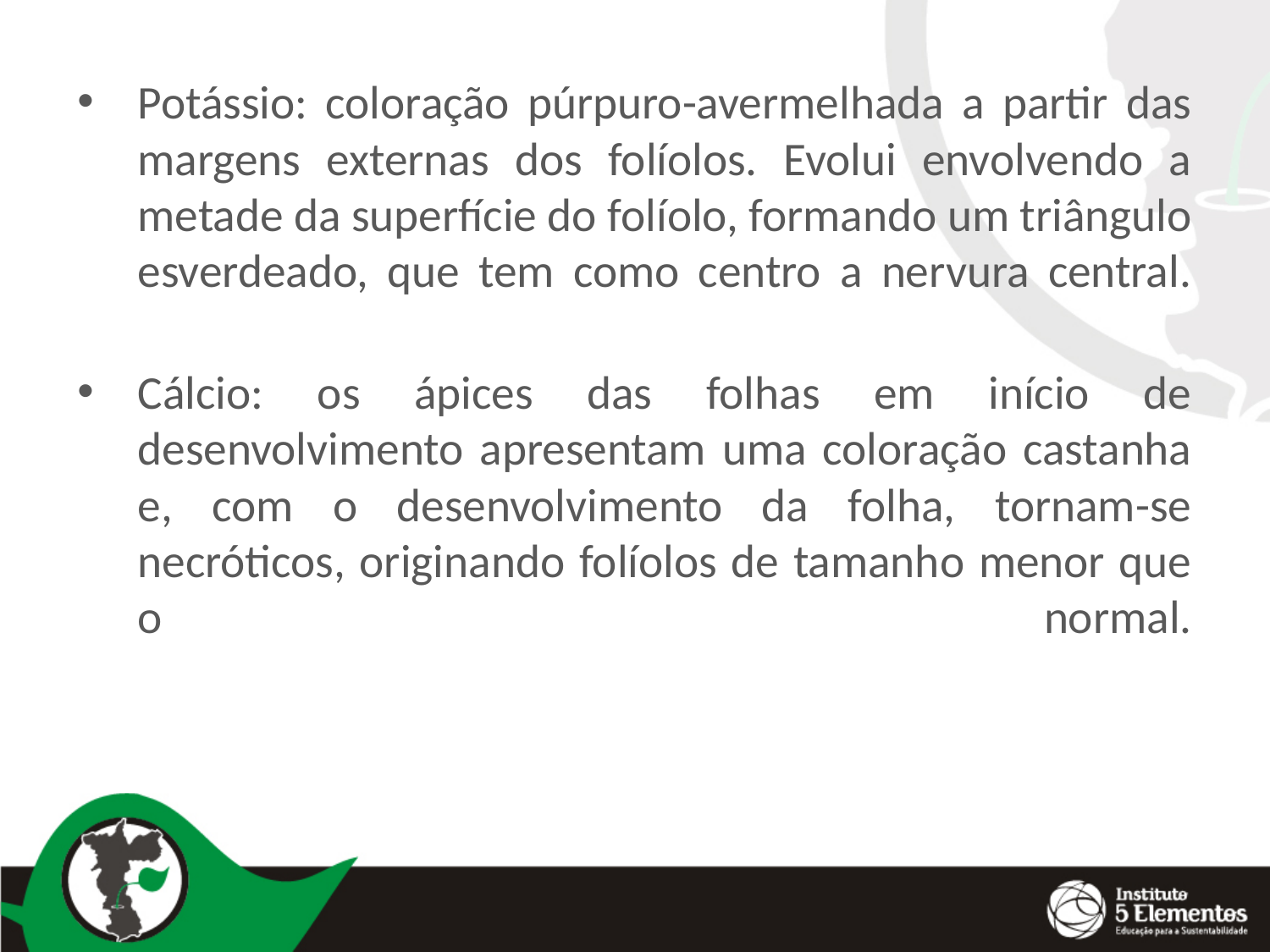

Potássio: coloração púrpuro-avermelhada a partir das margens externas dos folíolos. Evolui envolvendo a metade da superfície do folíolo, formando um triângulo esverdeado, que tem como centro a nervura central.
Cálcio: os ápices das folhas em início de desenvolvimento apresentam uma coloração castanha e, com o desenvolvimento da folha, tornam-se necróticos, originando folíolos de tamanho menor que o normal.